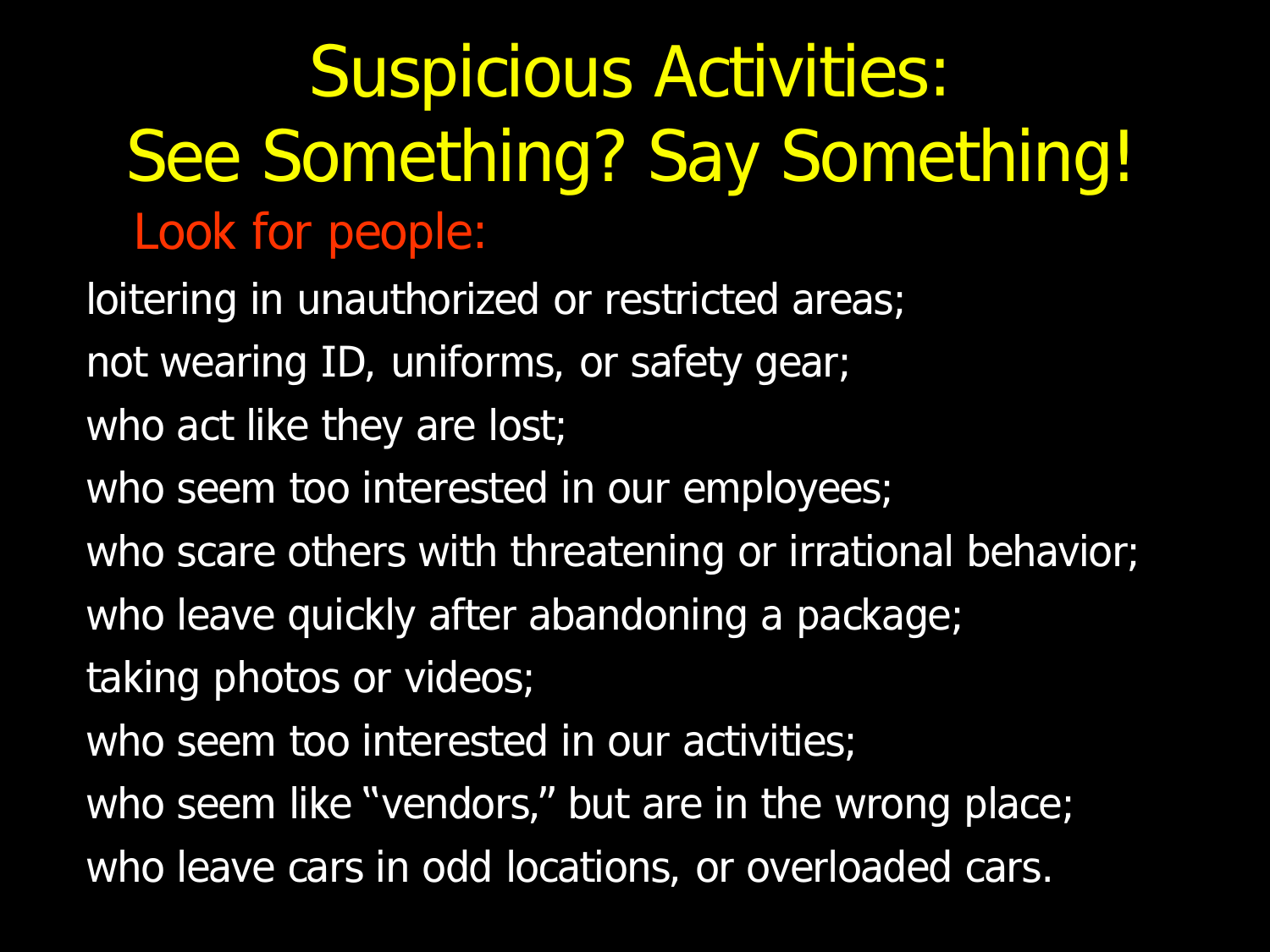

# Suspicious Activities: See Something? Say Something!
	Look for people:
loitering in unauthorized or restricted areas;
not wearing ID, uniforms, or safety gear;
who act like they are lost;
who seem too interested in our employees;
who scare others with threatening or irrational behavior;
who leave quickly after abandoning a package;
taking photos or videos;
who seem too interested in our activities;
who seem like “vendors,” but are in the wrong place;
who leave cars in odd locations, or overloaded cars.